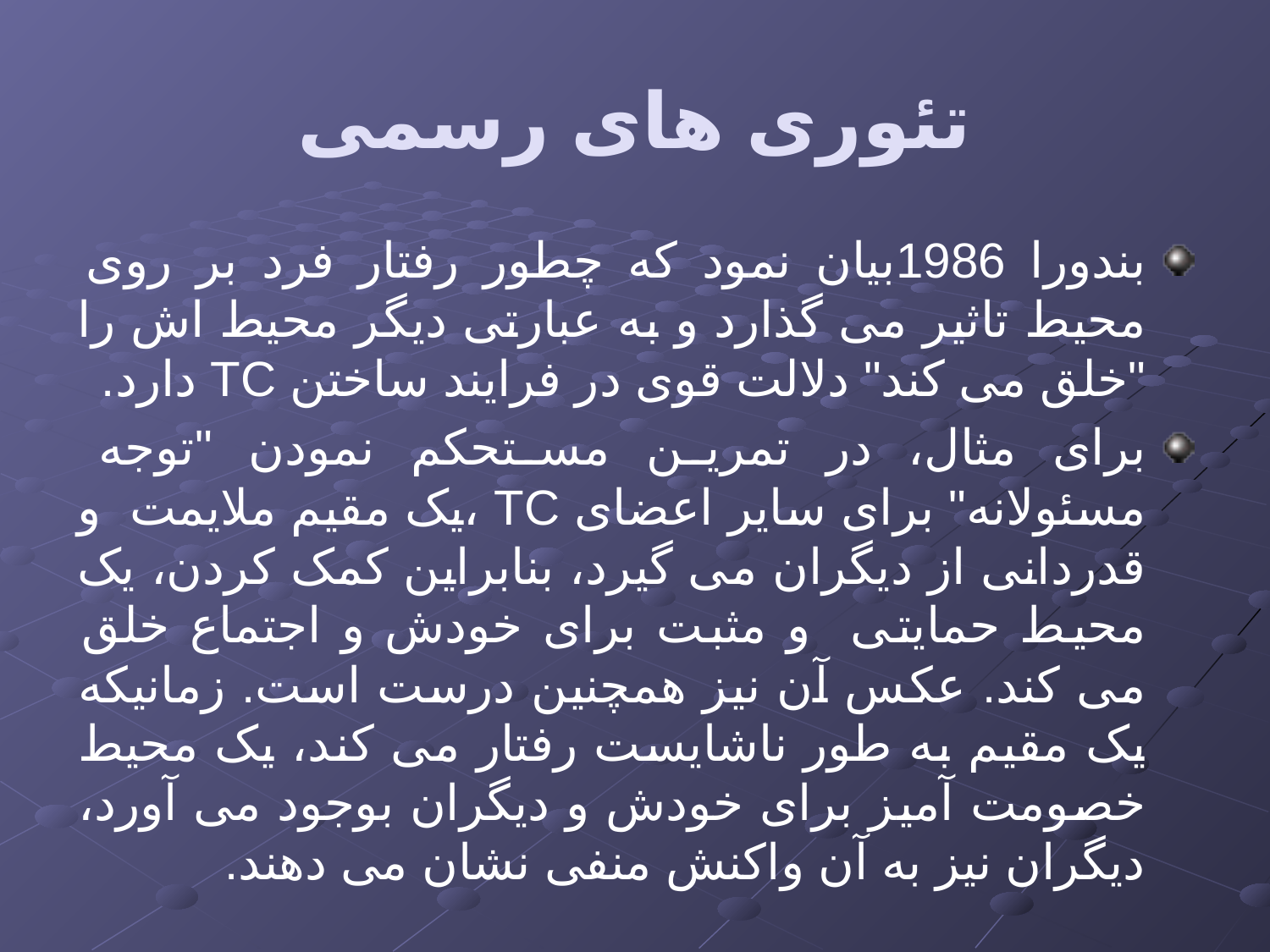

# تئوری های رسمی
بندورا 1986بیان نمود که چطور رفتار فرد بر روی محیط تاثیر می گذارد و به عبارتی دیگر محیط اش را "خلق می کند" دلالت قوی در فرایند ساختن TC دارد.
برای مثال، در تمرین مستحکم نمودن "توجه مسئولانه" برای سایر اعضای TC ،یک مقیم ملایمت  و قدردانی از دیگران می گیرد، بنابراین کمک کردن، یک محیط حمایتی  و مثبت برای خودش و اجتماع خلق می کند. عکس آن نیز همچنین درست است. زمانیکه یک مقیم به طور ناشایست رفتار می کند، یک محیط خصومت آمیز برای خودش و دیگران بوجود می آورد، دیگران نیز به آن واکنش منفی نشان می دهند.